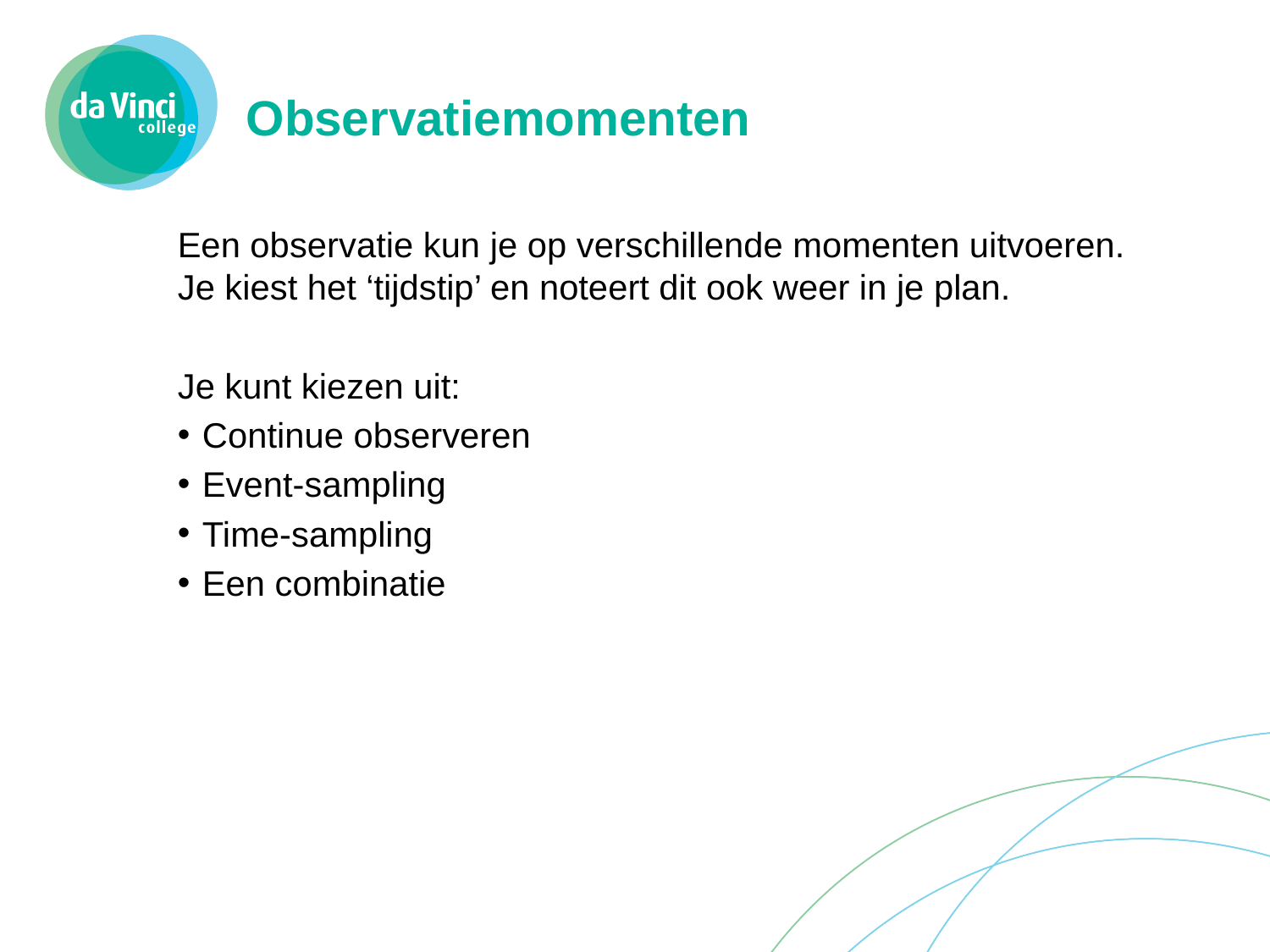

# Observatiemomenten
Een observatie kun je op verschillende momenten uitvoeren.
Je kiest het ‘tijdstip’ en noteert dit ook weer in je plan.

Je kunt kiezen uit:
Continue observeren
Event-sampling
Time-sampling
Een combinatie